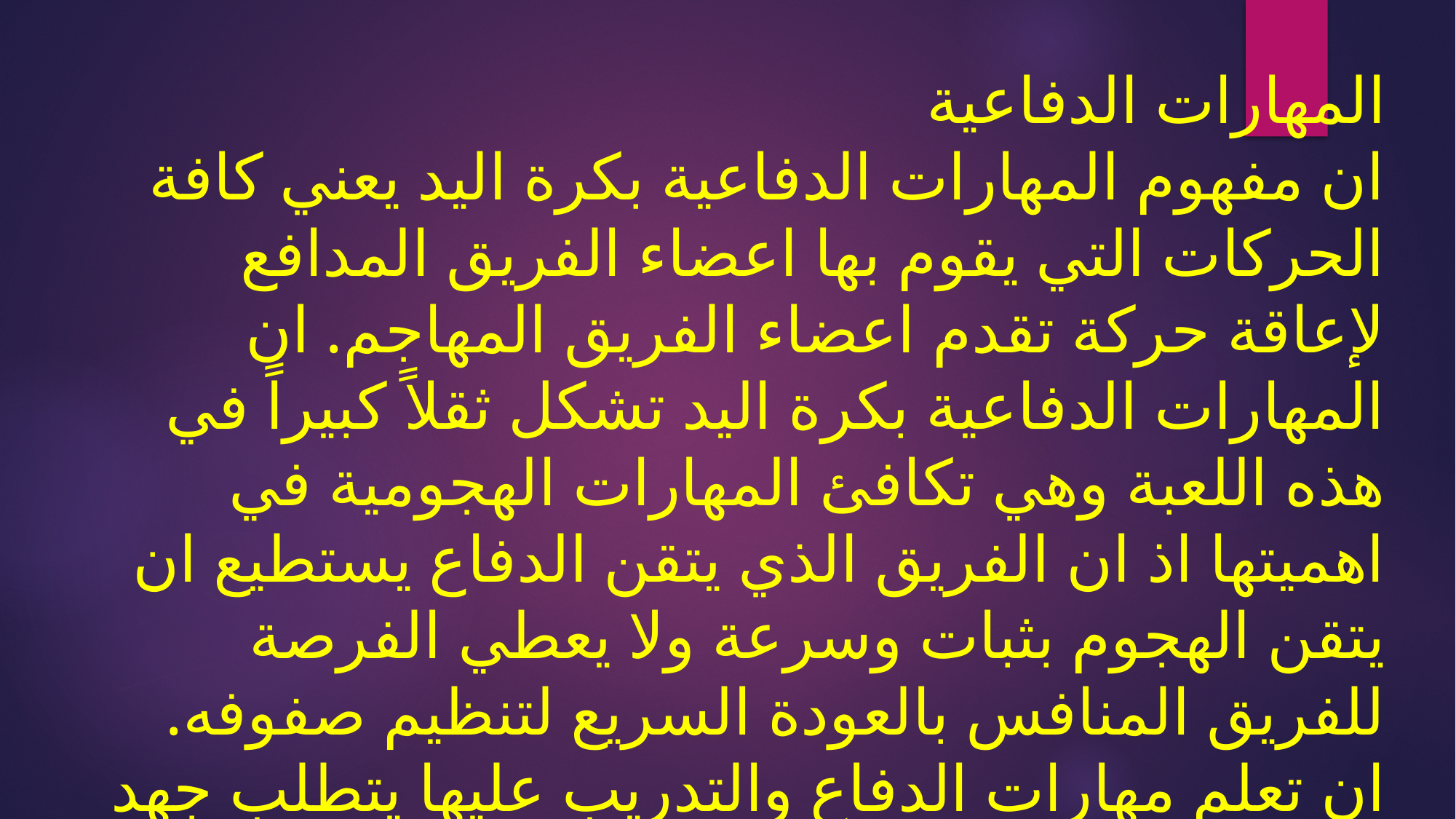

# المهارات الدفاعية ان مفهوم المهارات الدفاعية بكرة اليد يعني كافة الحركات التي يقوم بها اعضاء الفريق المدافع لإعاقة حركة تقدم اعضاء الفريق المهاجم. ان المهارات الدفاعية بكرة اليد تشكل ثقلاً كبيراً في هذه اللعبة وهي تكافئ المهارات الهجومية في اهميتها اذ ان الفريق الذي يتقن الدفاع يستطيع ان يتقن الهجوم بثبات وسرعة ولا يعطي الفرصة للفريق المنافس بالعودة السريع لتنظيم صفوفه. ان تعلم مهارات الدفاع والتدريب عليها يتطلب جهد بدني ونفسي اكبر من تدريب المهارات الهجومية كونها مهارات غير مشوقة